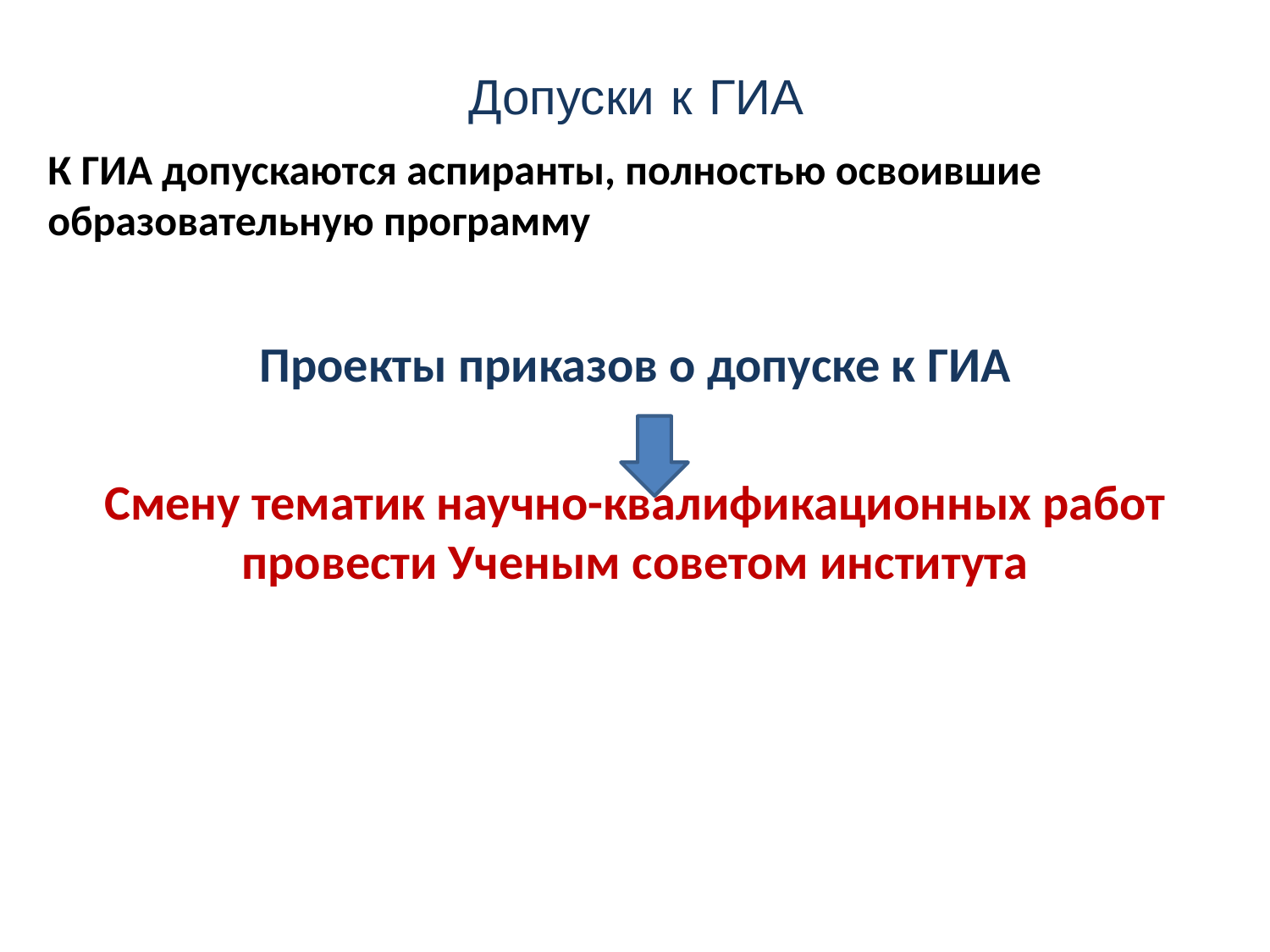

# Допуски к ГИА
К ГИА допускаются аспиранты, полностью освоившие образовательную программу

Проекты приказов о допуске к ГИА

Смену тематик научно-квалификационных работ провести Ученым советом института